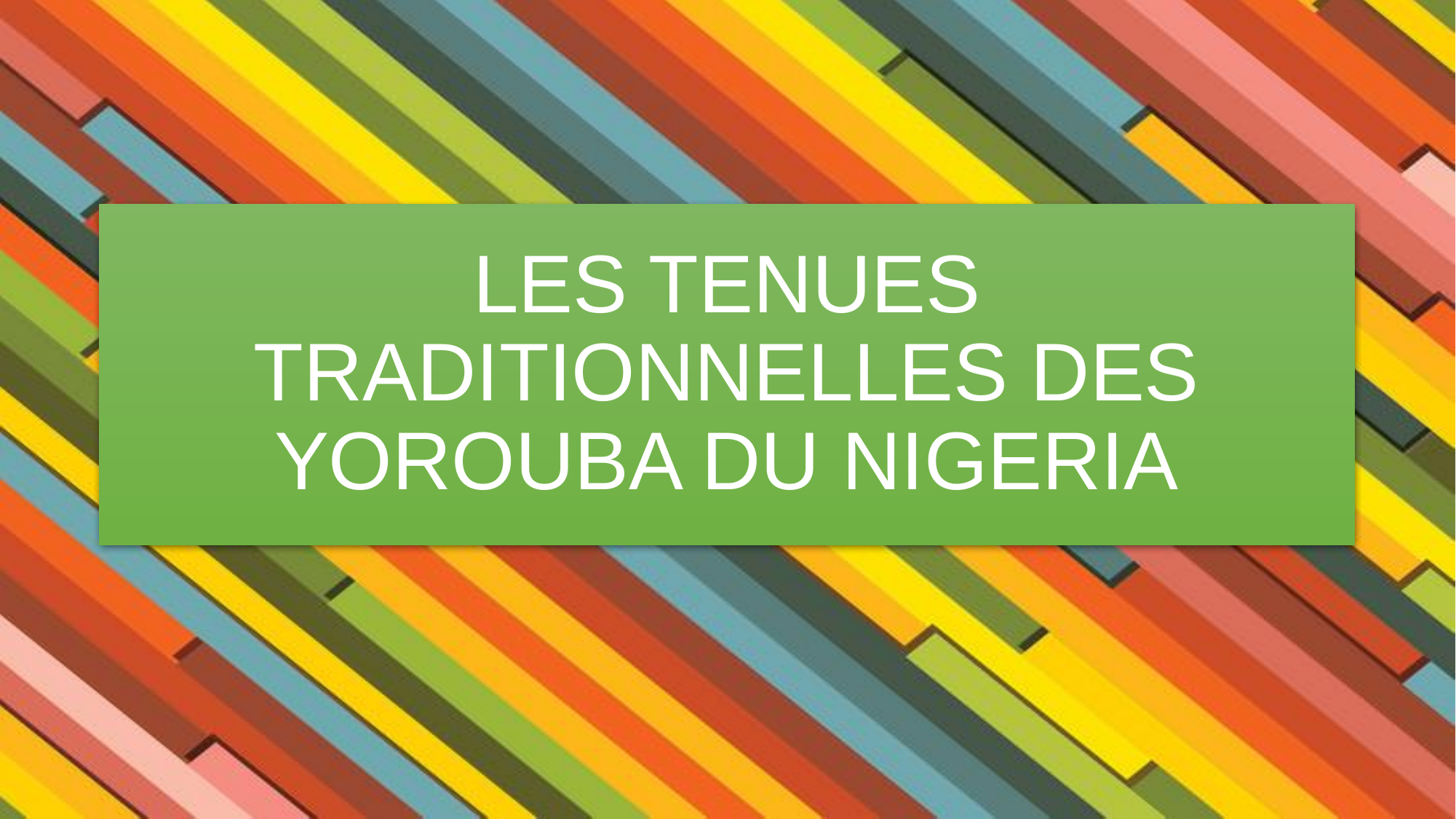

# LES TENUES TRADITIONNELLES DES YOROUBA DU NIGERIA